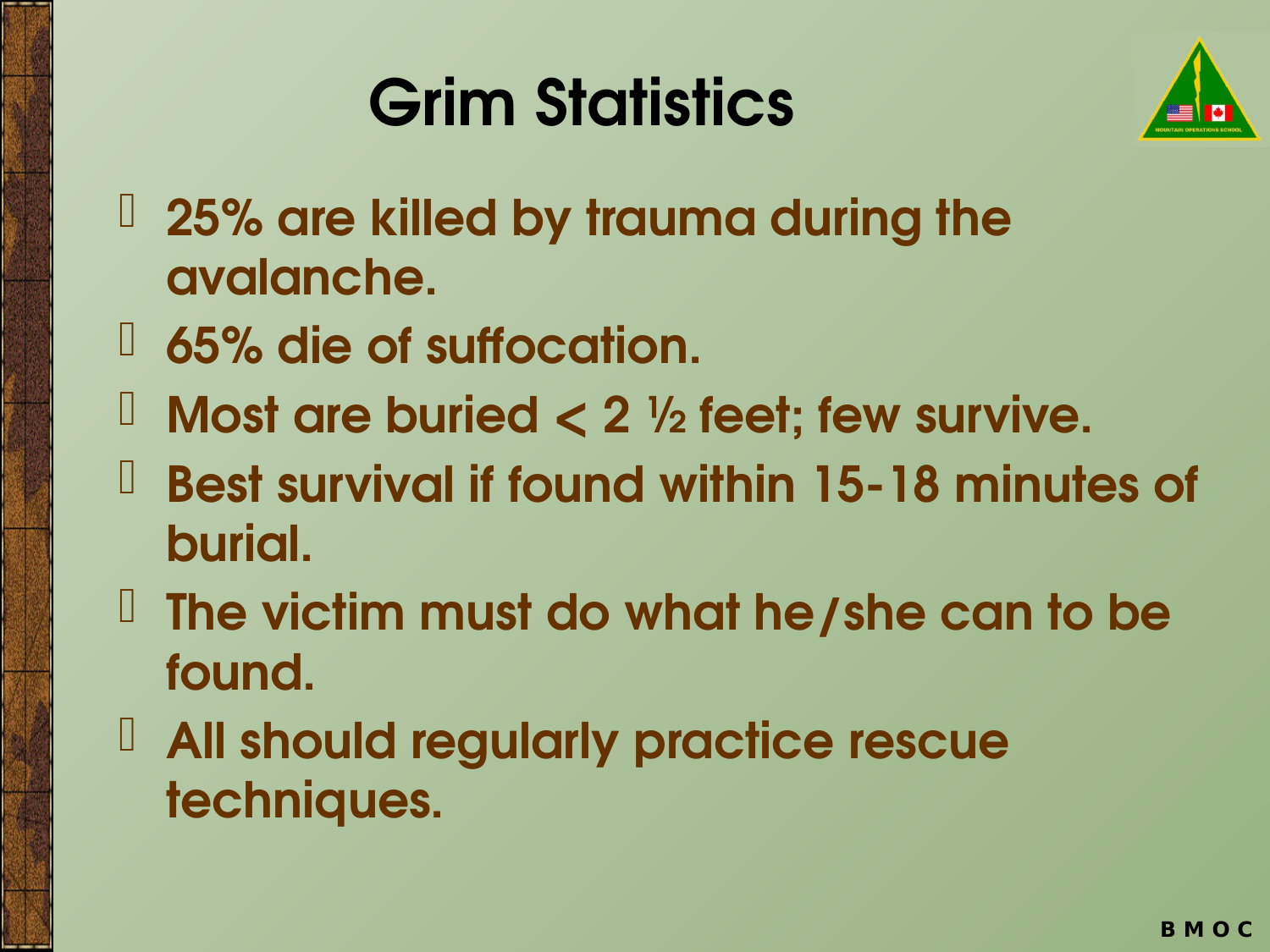

# Grim Statistics
25% are killed by trauma during the avalanche.
65% die of suffocation.
Most are buried < 2 ½ feet; few survive.
Best survival if found within 15-18 minutes of burial.
The victim must do what he/she can to be found.
All should regularly practice rescue techniques.
B M O C